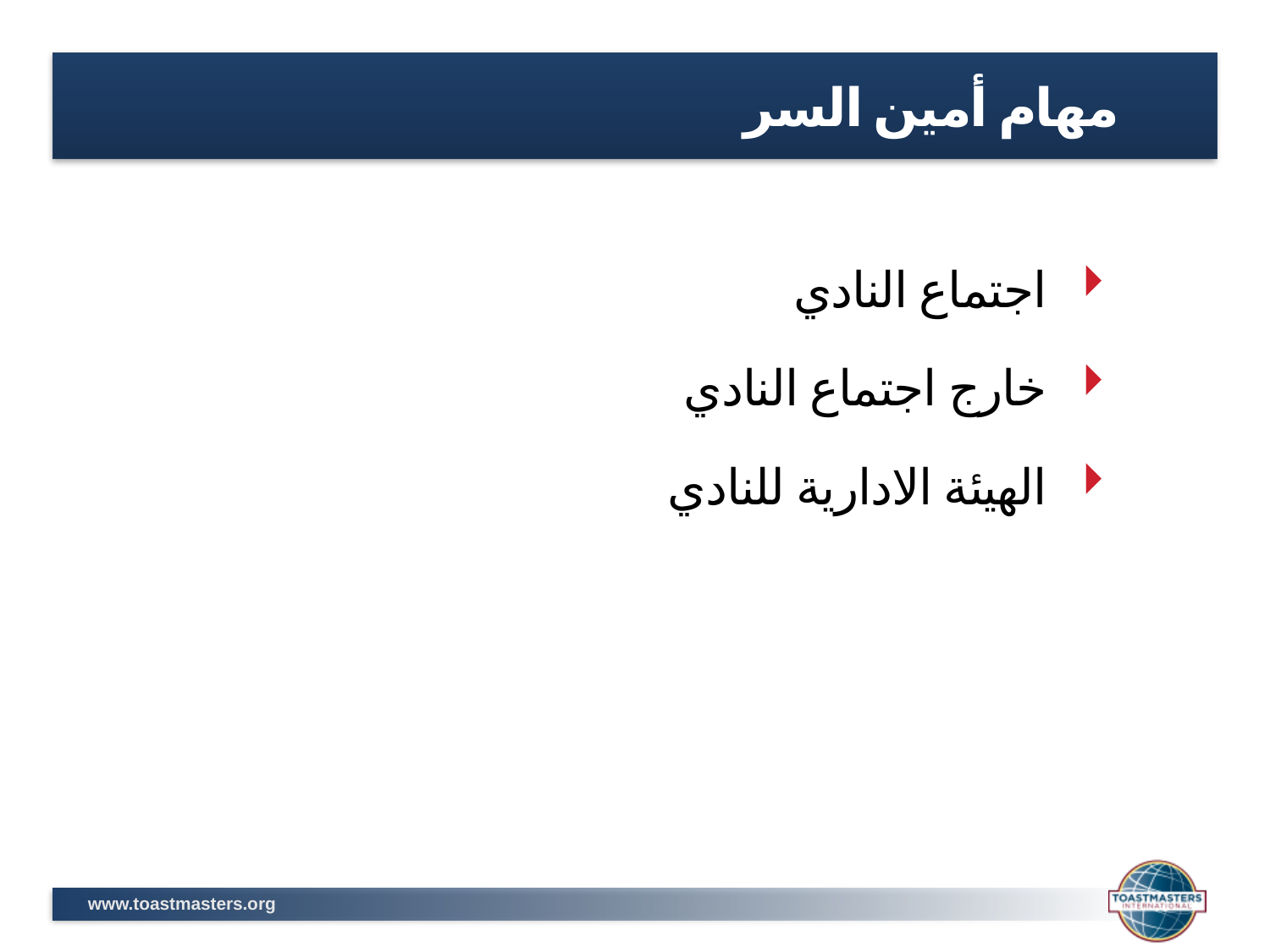

مهام أمين السر
اجتماع النادي
خارج اجتماع النادي
الهيئة الادارية للنادي